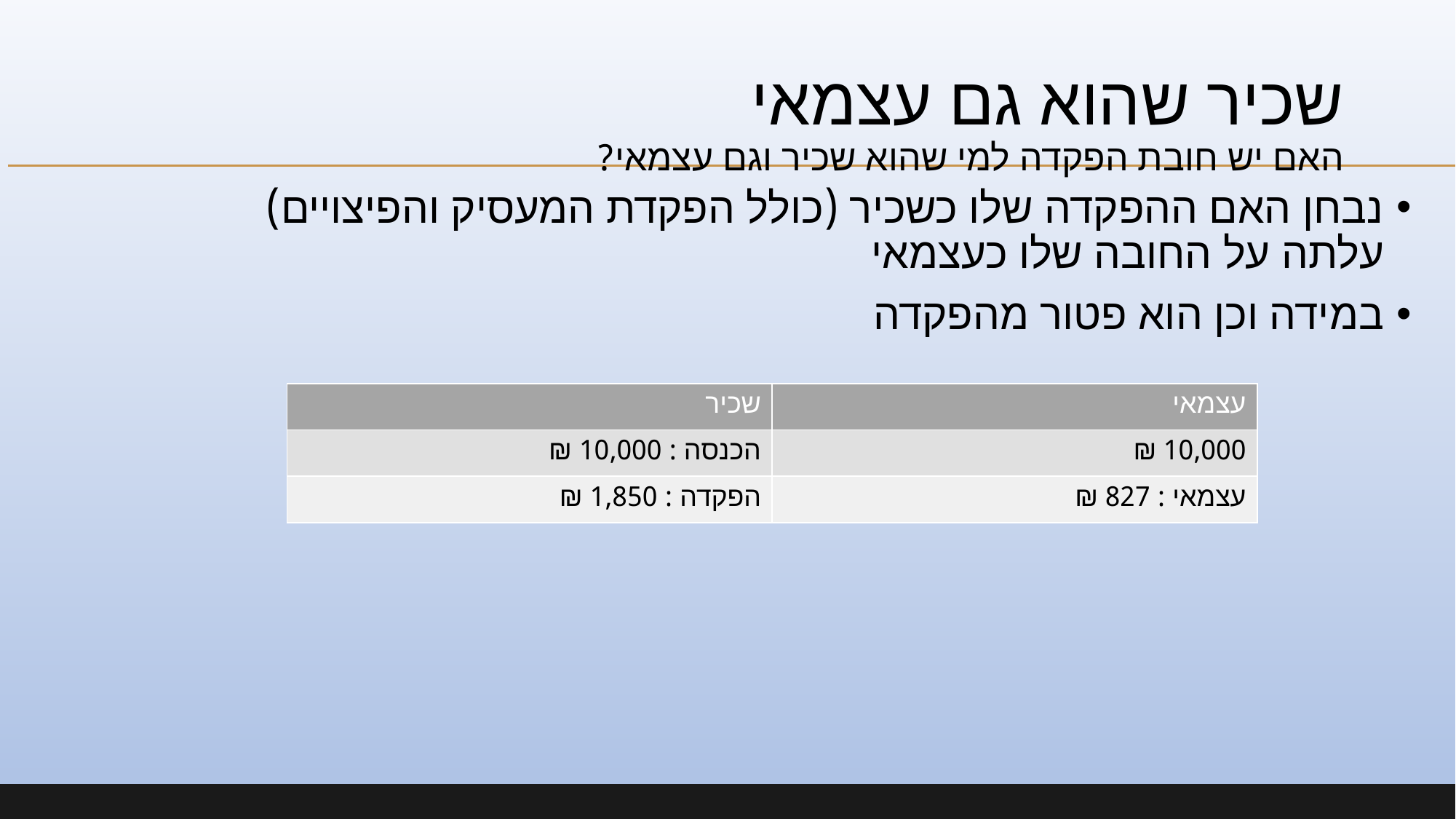

# שכיר שהוא גם עצמאי האם יש חובת הפקדה למי שהוא שכיר וגם עצמאי?
נבחן האם ההפקדה שלו כשכיר (כולל הפקדת המעסיק והפיצויים) עלתה על החובה שלו כעצמאי
במידה וכן הוא פטור מהפקדה

| שכיר | עצמאי |
| --- | --- |
| הכנסה : 10,000 ₪ | 10,000 ₪ |
| הפקדה : 1,850 ₪ | עצמאי : 827 ₪ |